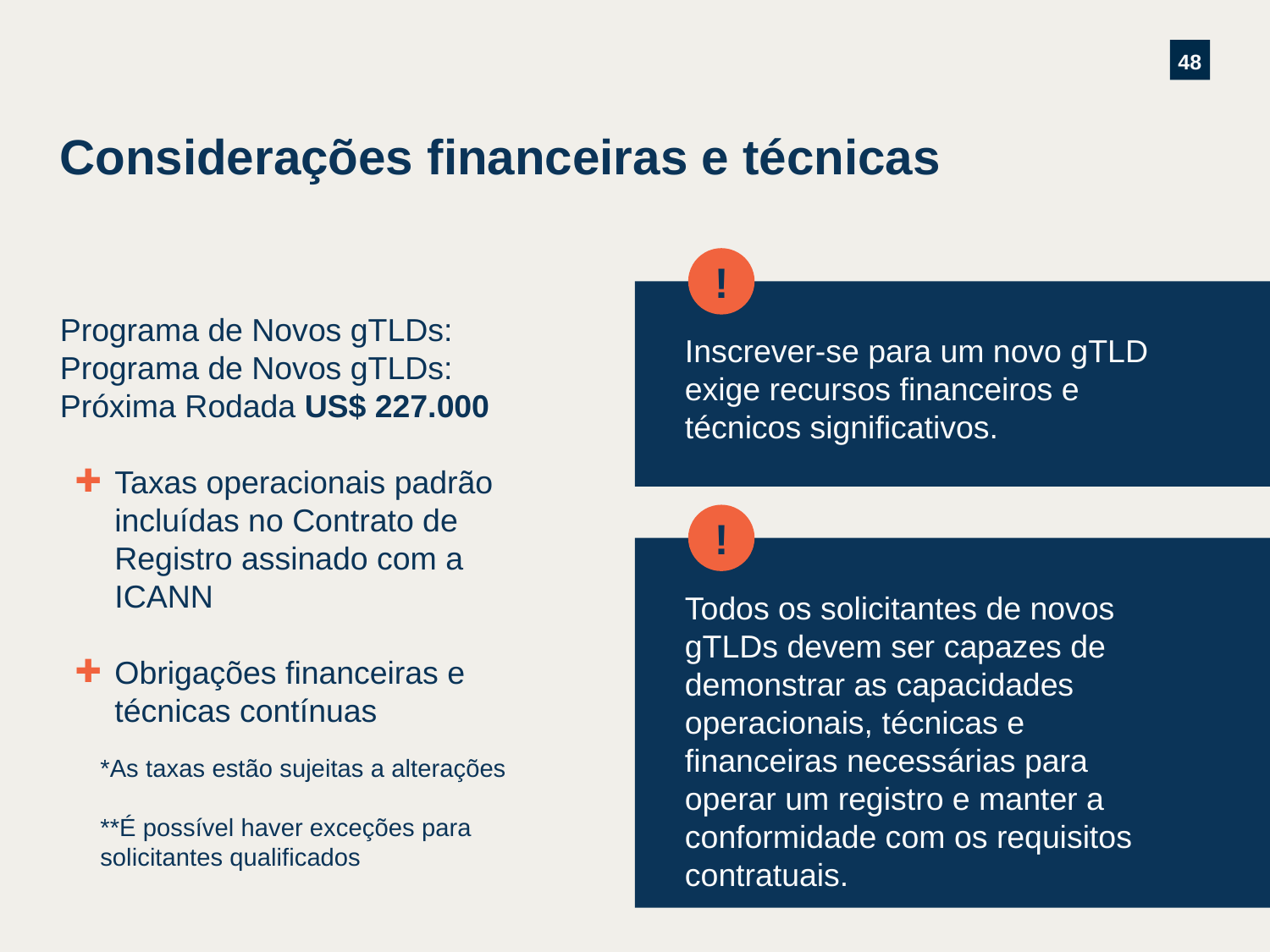

# Considerações financeiras e técnicas
!
Inscrever-se para um novo gTLD exige recursos financeiros e técnicos significativos.
Programa de Novos gTLDs: Programa de Novos gTLDs: Próxima Rodada US$ 227.000

Taxas operacionais padrão incluídas no Contrato de Registro assinado com a ICANN

Obrigações financeiras e técnicas contínuas
!
Todos os solicitantes de novos gTLDs devem ser capazes de demonstrar as capacidades operacionais, técnicas e financeiras necessárias para operar um registro e manter a conformidade com os requisitos contratuais.
*As taxas estão sujeitas a alterações

**É possível haver exceções para solicitantes qualificados